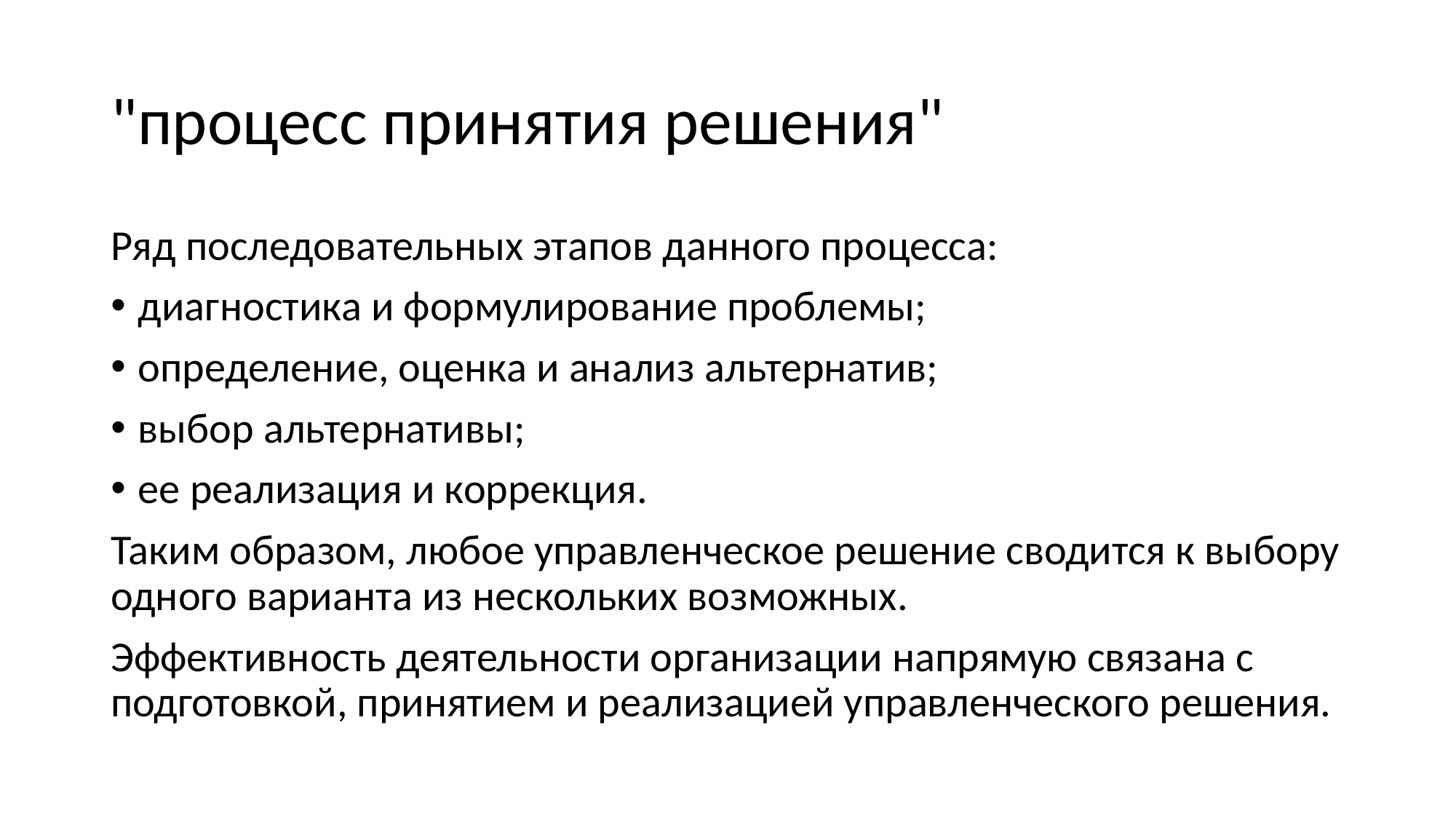

# "процесс принятия решения"
Ряд последовательных этапов данного процесса:
диагностика и формулирование проблемы;
определение, оценка и анализ альтернатив;
выбор альтернативы;
ее реализация и коррекция.
Таким образом, любое управленческое решение сводится к выбору одного варианта из нескольких возможных.
Эффективность деятельности организации напрямую связана с подготовкой, принятием и реализацией управленческого решения.